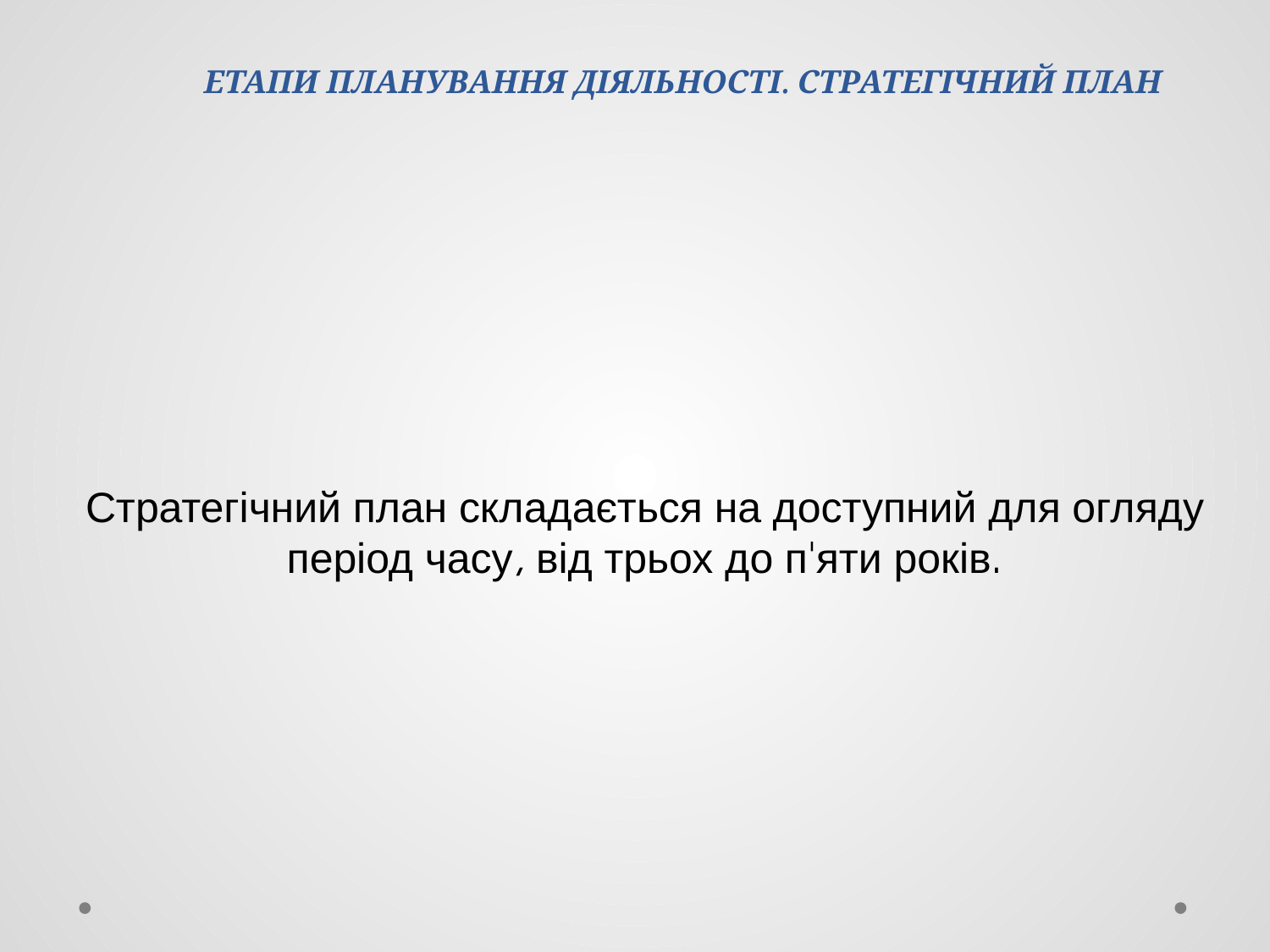

# ЕТАПИ ПЛАНУВАННЯ ДІЯЛЬНОСТІ. СТРАТЕГІЧНИЙ ПЛАН
Стратегічний план складається на доступний для огляду період часу, від трьох до п'яти років.